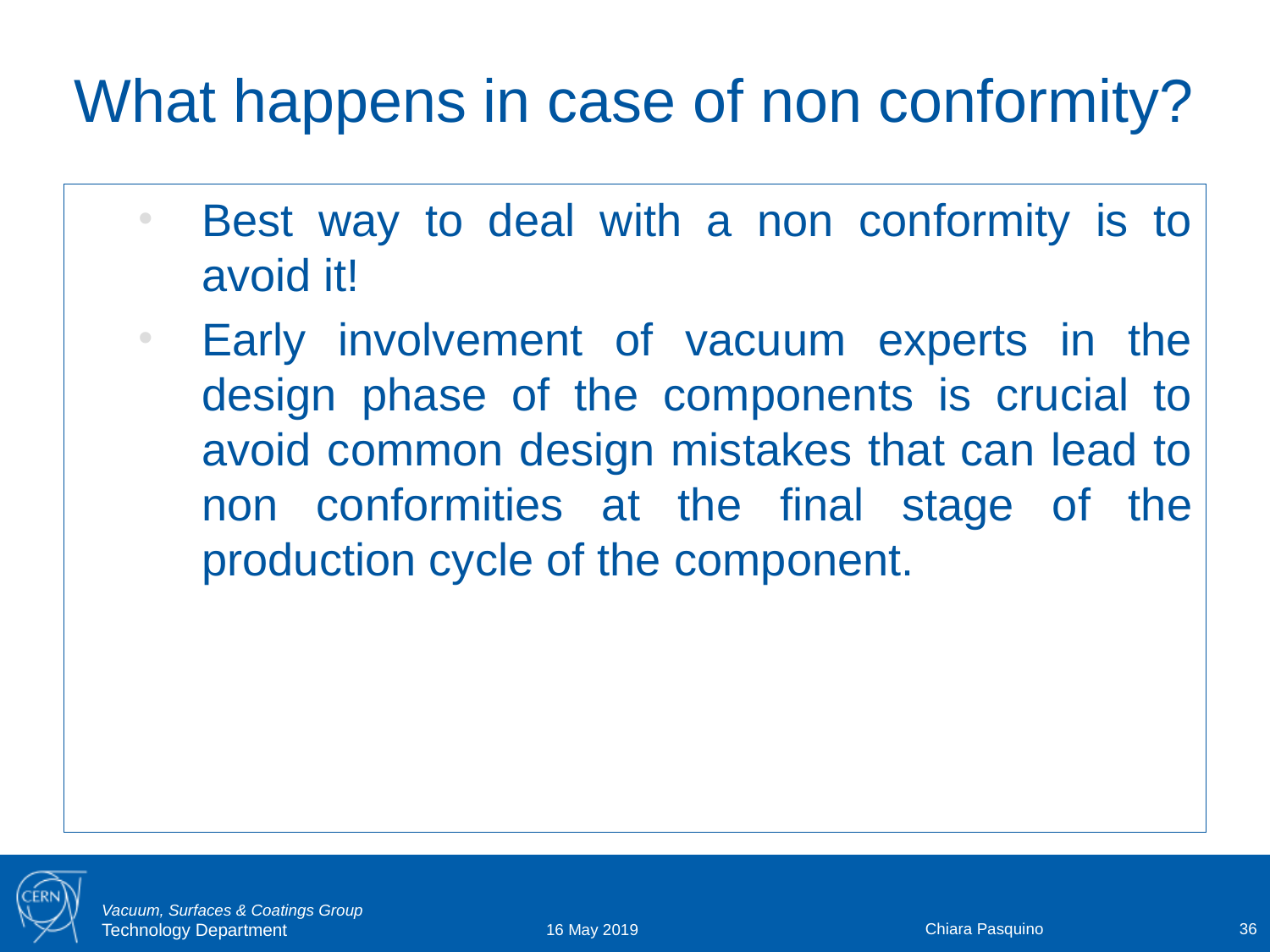

# What happens in case of non conformity?
Best way to deal with a non conformity is to avoid it!
Early involvement of vacuum experts in the design phase of the components is crucial to avoid common design mistakes that can lead to non conformities at the final stage of the production cycle of the component.
Chiara Pasquino
36
16 May 2019